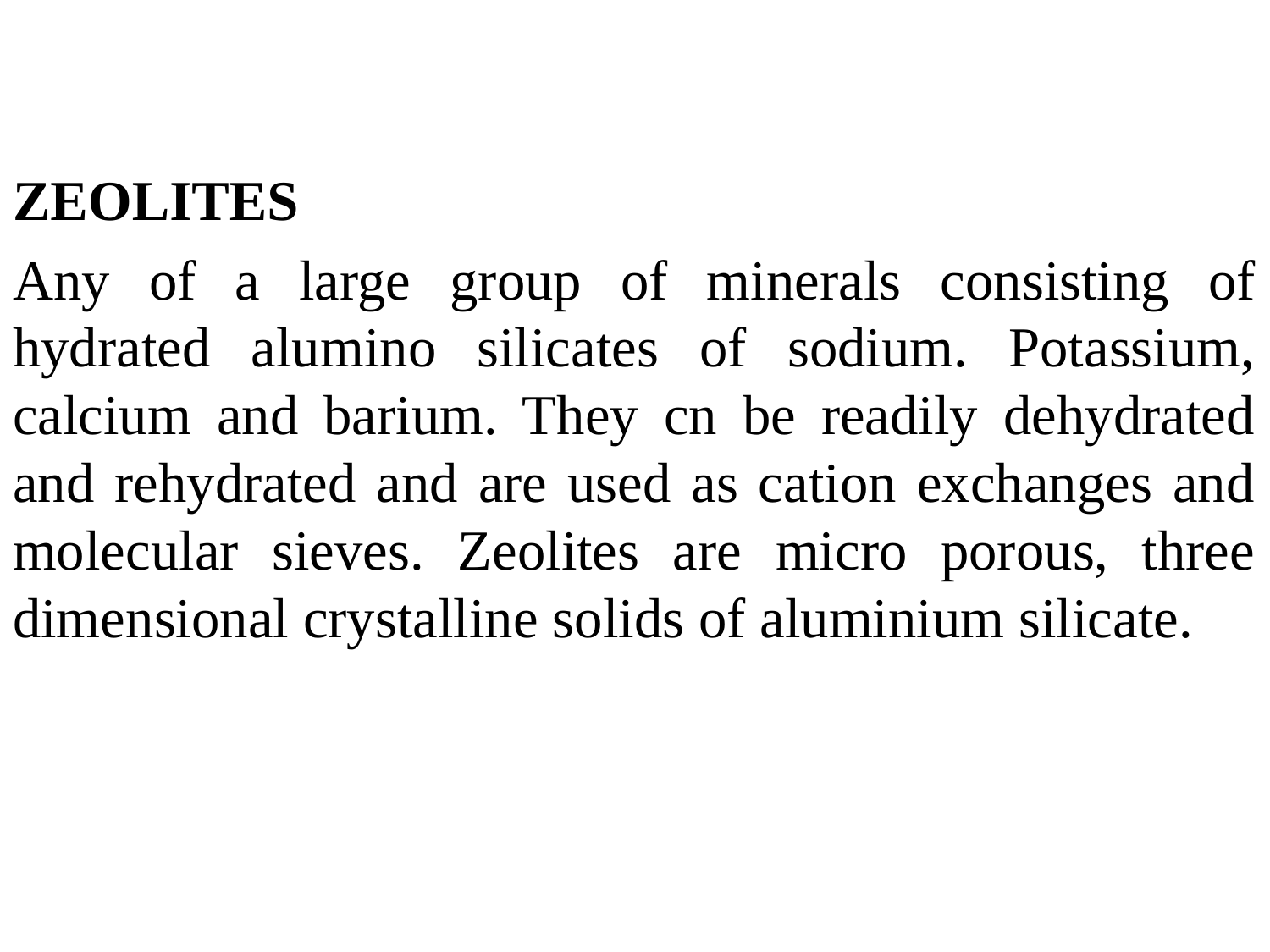

ZEOLITES
Any of a large group of minerals consisting of hydrated alumino silicates of sodium. Potassium, calcium and barium. They cn be readily dehydrated and rehydrated and are used as cation exchanges and molecular sieves. Zeolites are micro porous, three dimensional crystalline solids of aluminium silicate.